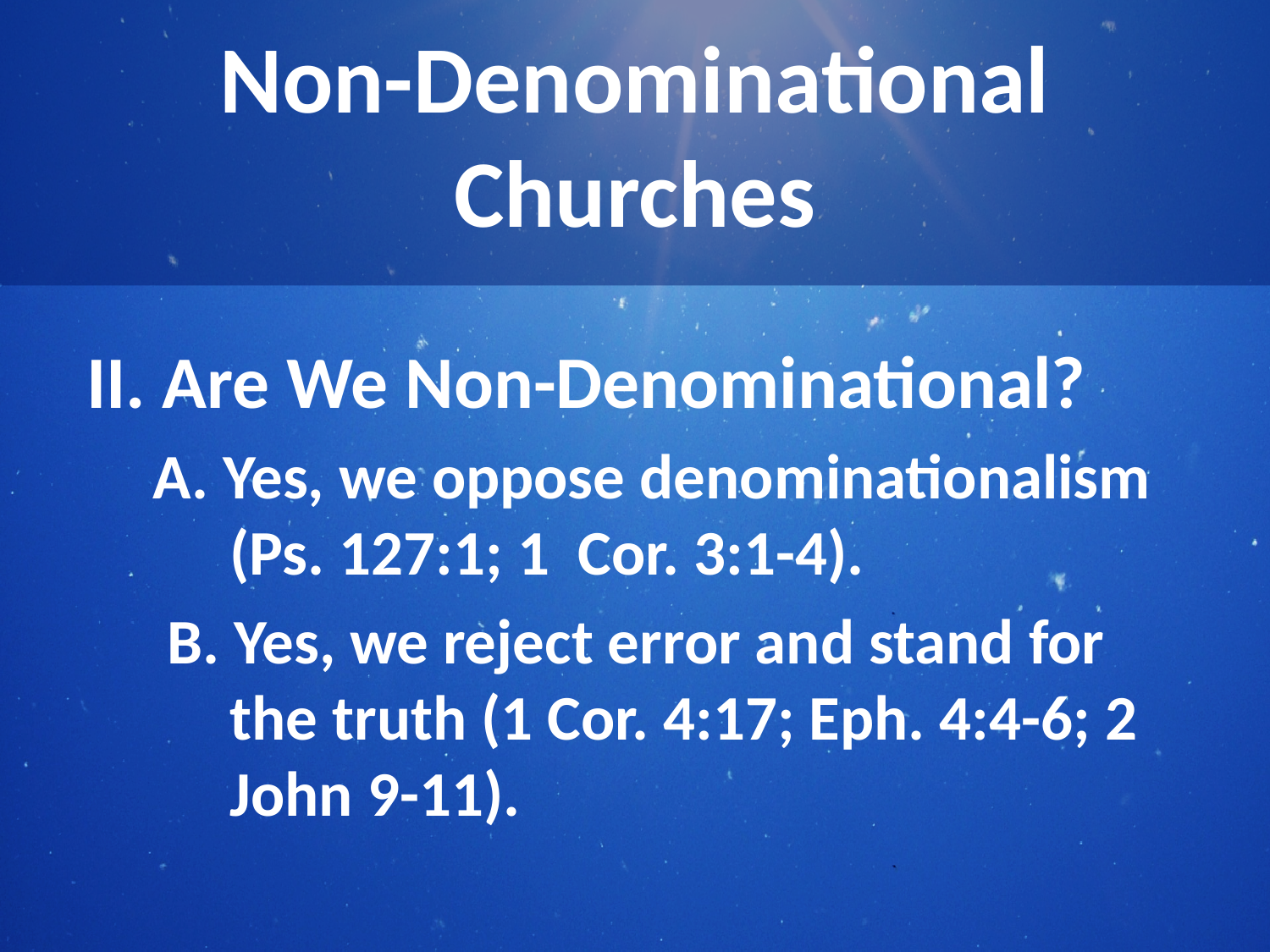

# Non-Denominational Churches
II. Are We Non-Denominational?
A. Yes, we oppose denominationalism (Ps. 127:1; 1  Cor. 3:1-4).
 B. Yes, we reject error and stand for the truth (1 Cor. 4:17; Eph. 4:4-6; 2 John 9-11).